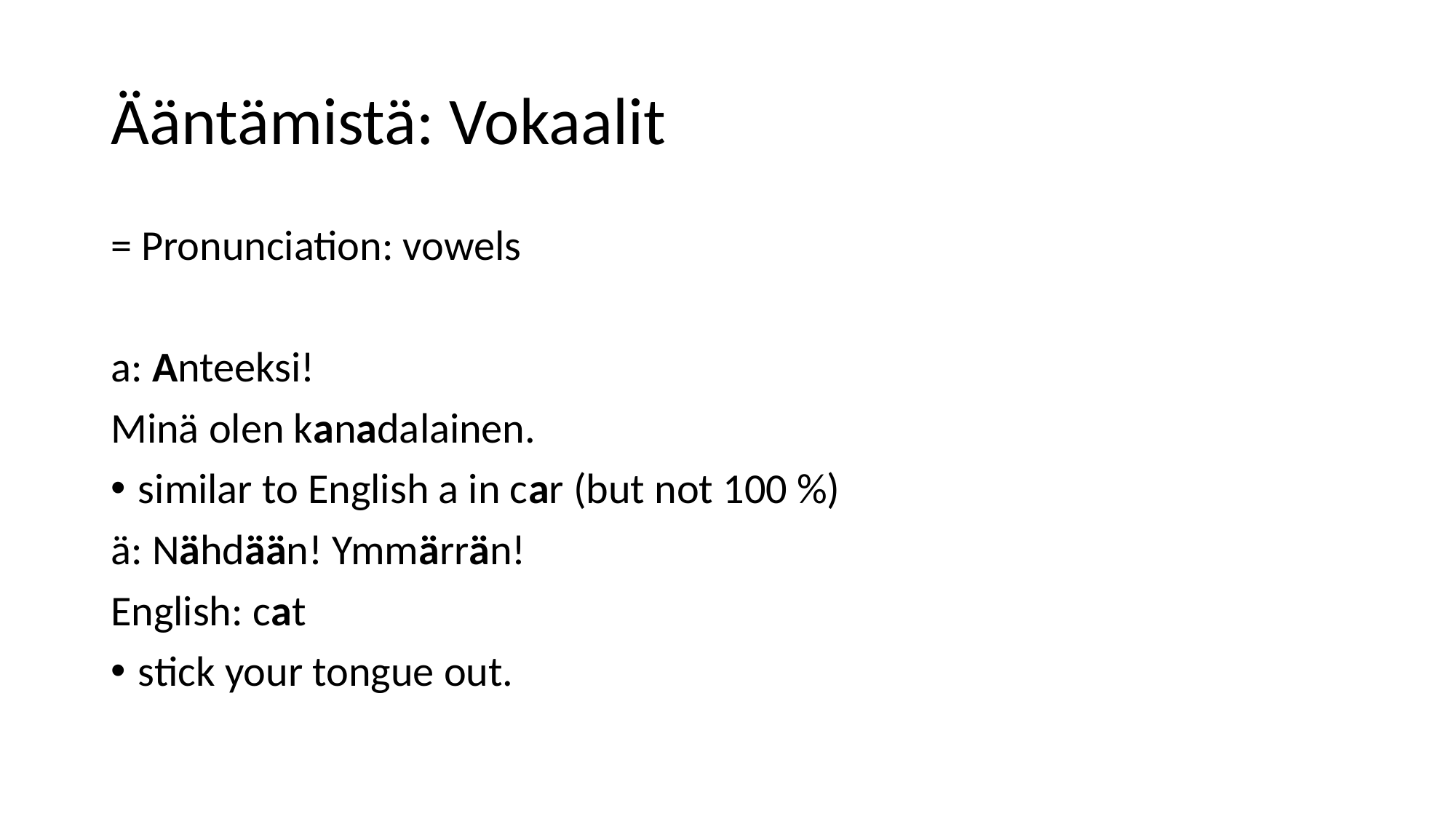

# Ääntämistä: Vokaalit
= Pronunciation: vowels

a: Anteeksi!
Minä olen kanadalainen.
similar to English a in car (but not 100 %)
ä: Nähdään! Ymmärrän!
English: cat
stick your tongue out.